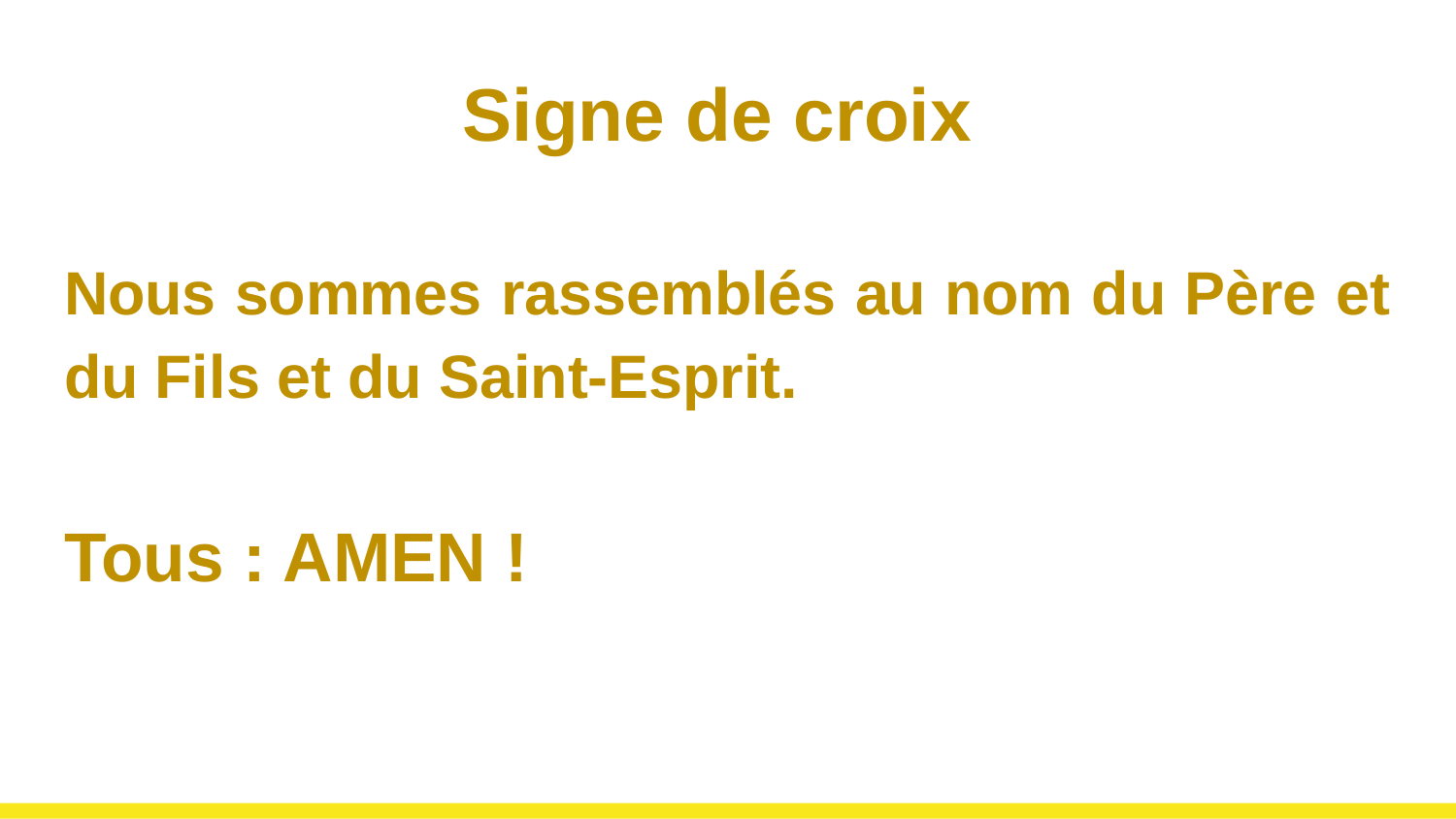

# Signe de croix
Nous sommes rassemblés au nom du Père et du Fils et du Saint-Esprit.

Tous : AMEN !